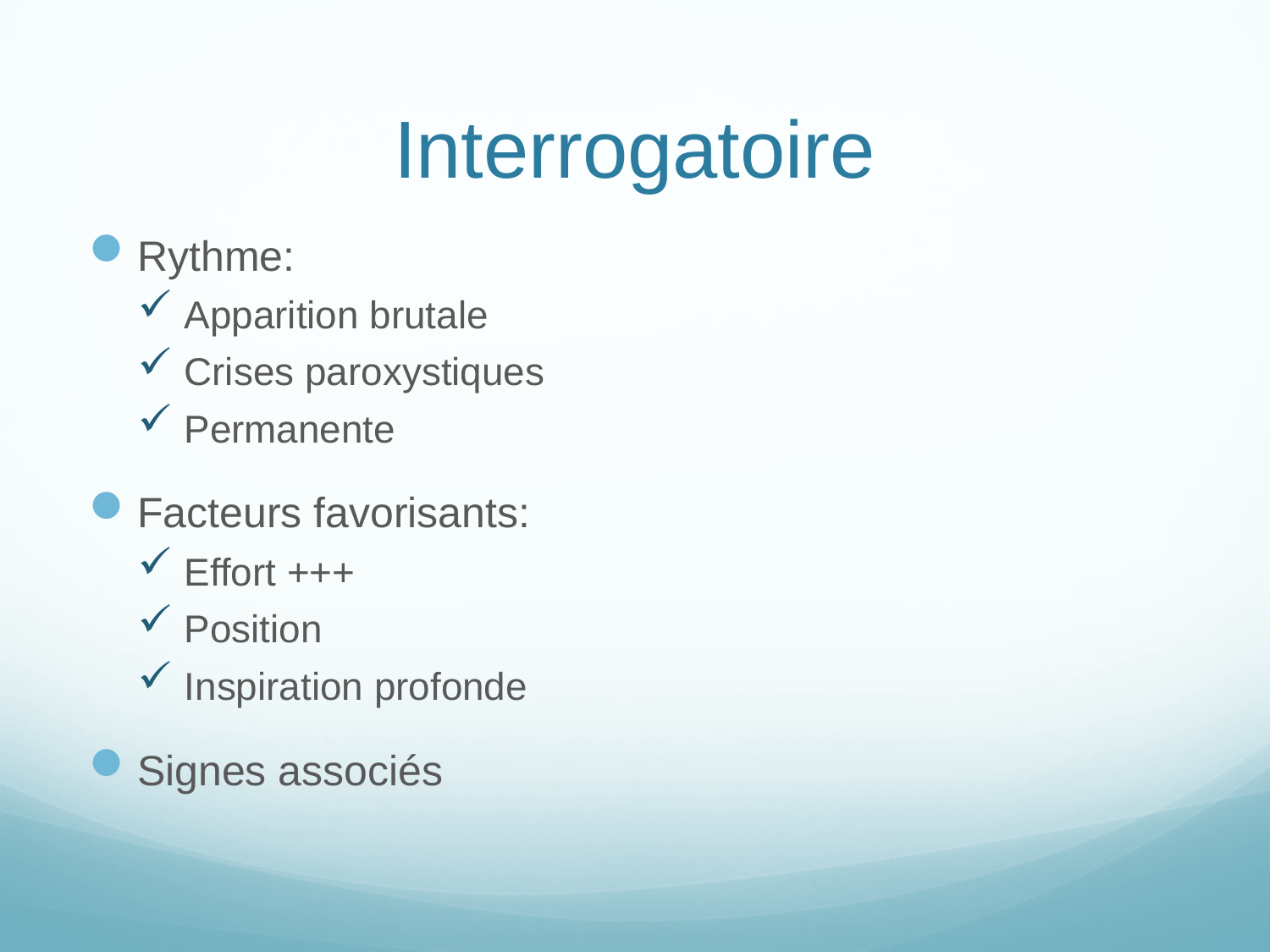

# Interrogatoire
Rythme:
Apparition brutale
Crises paroxystiques
Permanente
Facteurs favorisants:
Effort +++
Position
Inspiration profonde
Signes associés